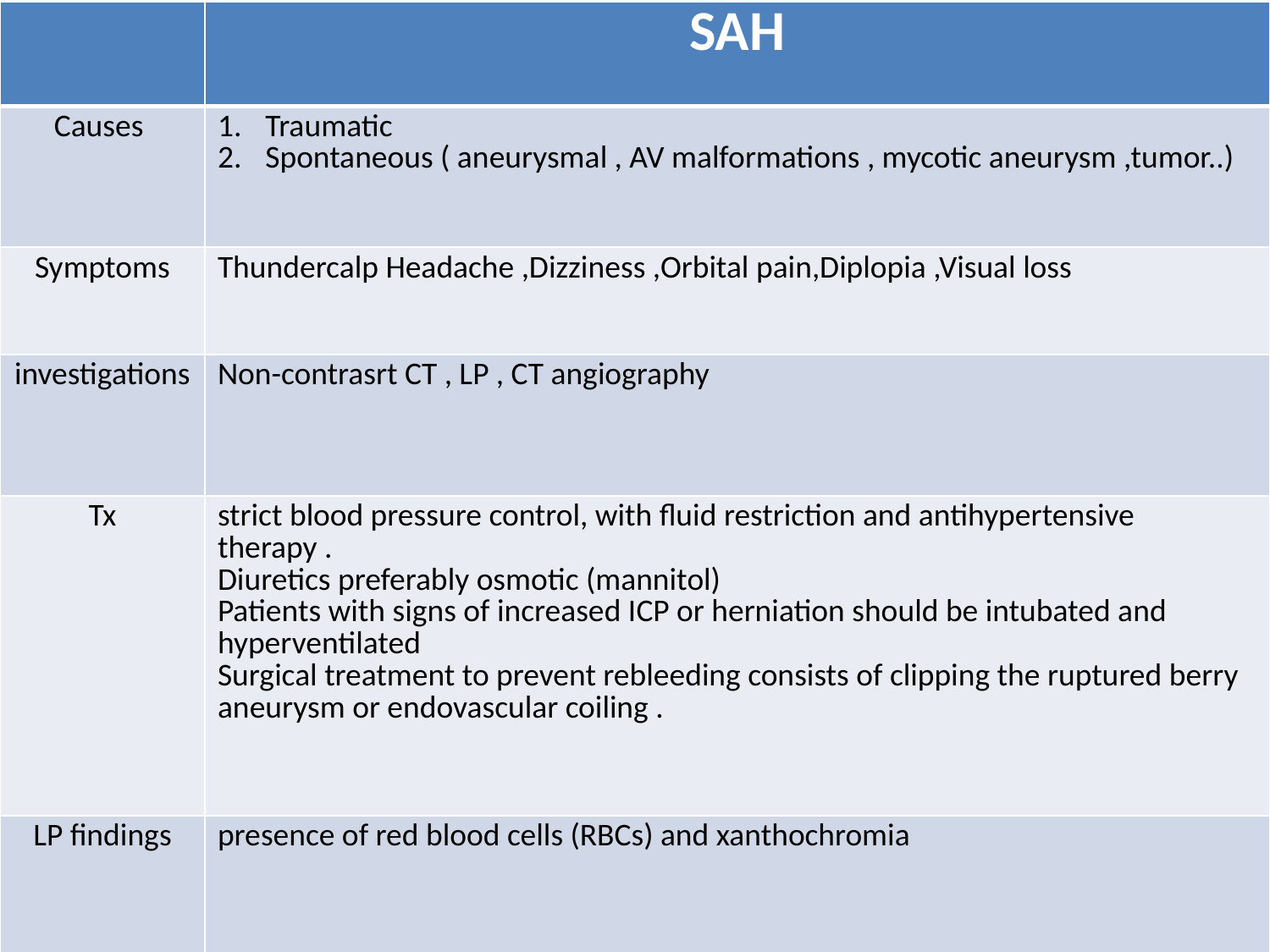

|  | SAH |
| --- | --- |
| Causes | Traumatic Spontaneous ( aneurysmal , AV malformations , mycotic aneurysm ,tumor..) |
| Symptoms | Thundercalp Headache ,Dizziness ,Orbital pain,Diplopia ,Visual loss |
| investigations | Non-contrasrt CT , LP , CT angiography |
| Tx | strict blood pressure control, with fluid restriction and antihypertensive therapy . Diuretics preferably osmotic (mannitol) Patients with signs of increased ICP or herniation should be intubated and hyperventilated Surgical treatment to prevent rebleeding consists of clipping the ruptured berry aneurysm or endovascular coiling . |
| LP findings | presence of red blood cells (RBCs) and xanthochromia |